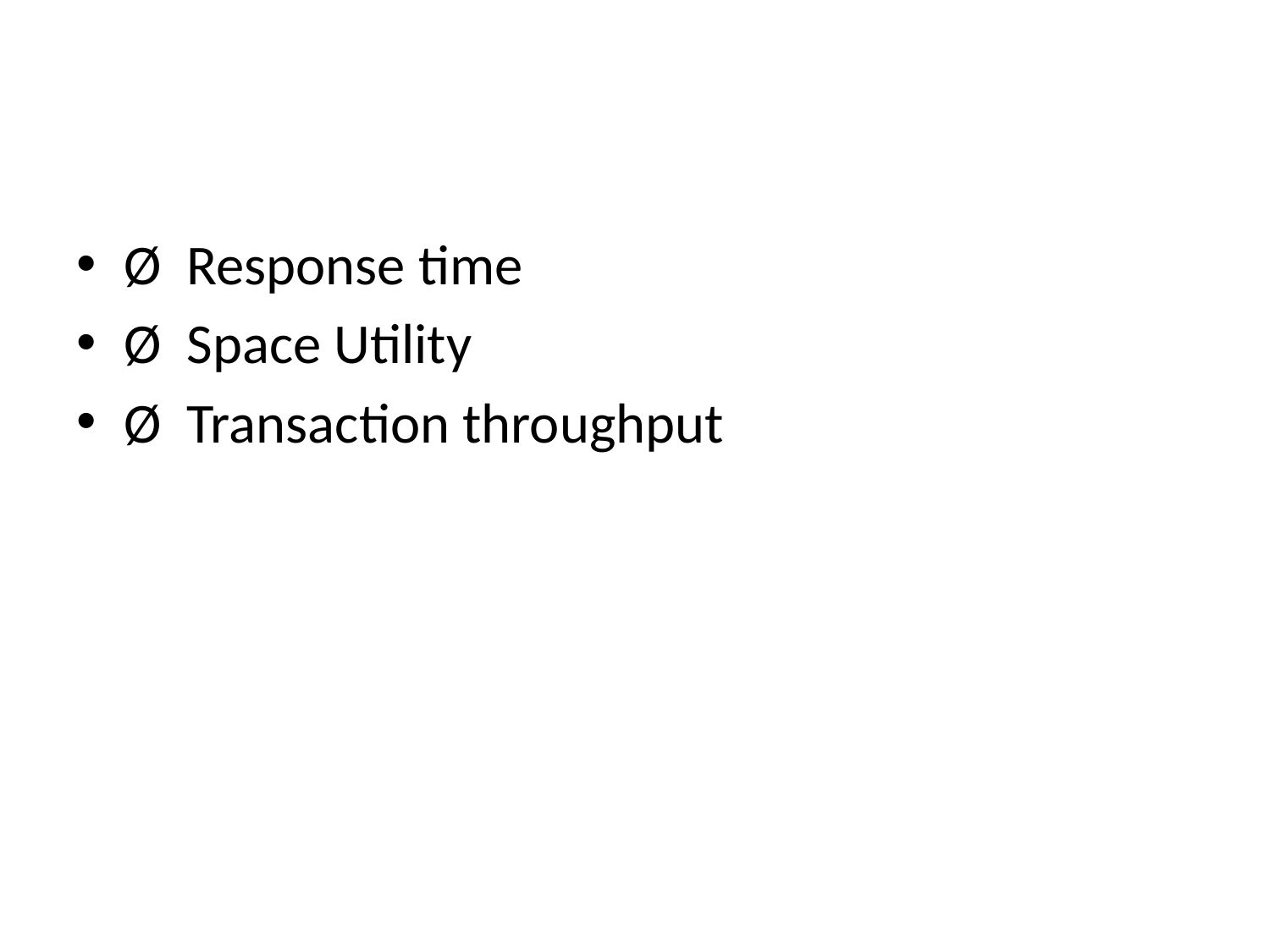

#
Ø  Response time
Ø  Space Utility
Ø  Transaction throughput